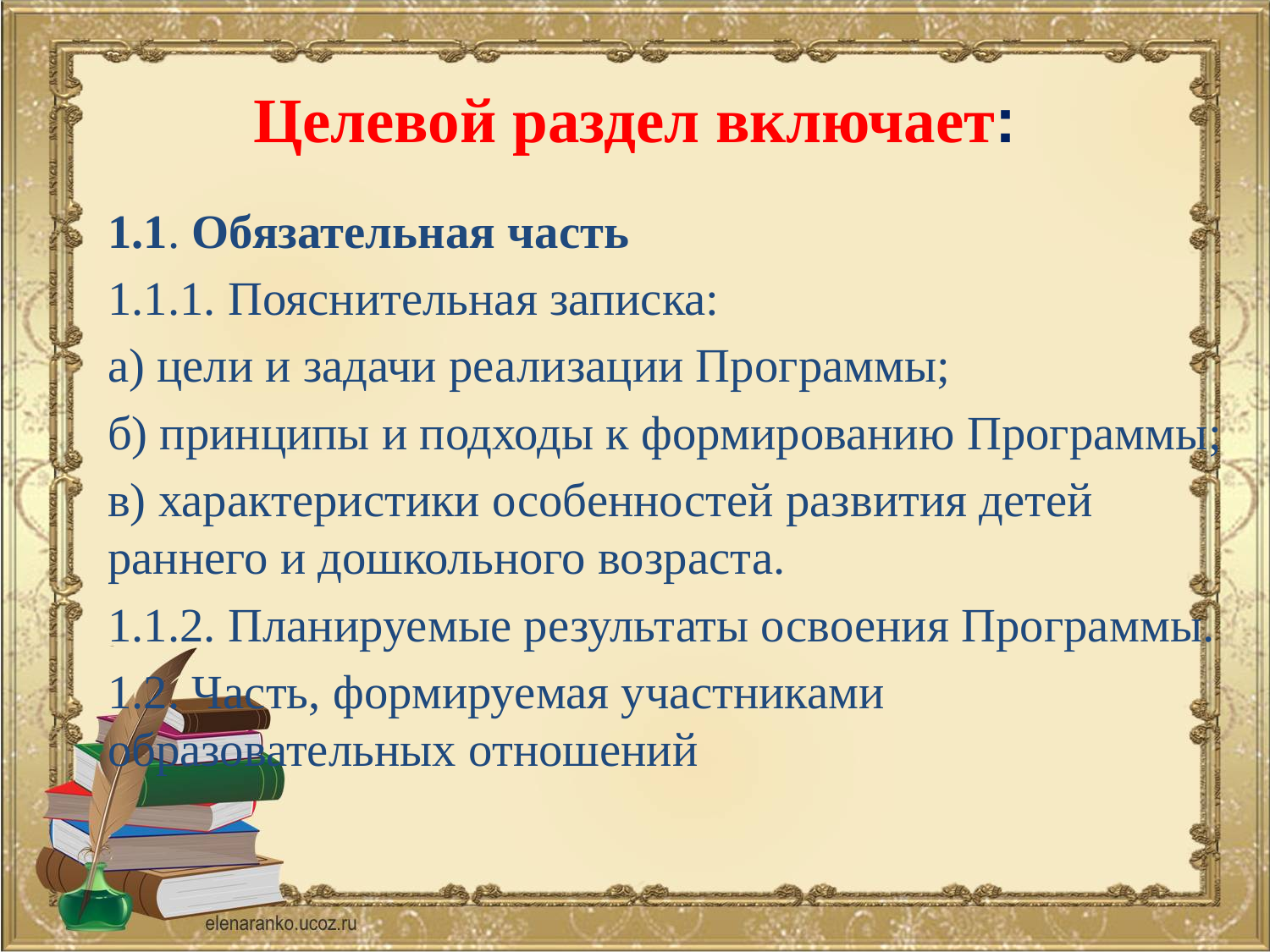

# Целевой раздел включает:

1.1. Обязательная часть
1.1.1. Пояснительная записка:
а) цели и задачи реализации Программы;
б) принципы и подходы к формированию Программы;
в) характеристики особенностей развития детей раннего и дошкольного возраста.
1.1.2. Планируемые результаты освоения Программы.
1.2. Часть, формируемая участниками образовательных отношений